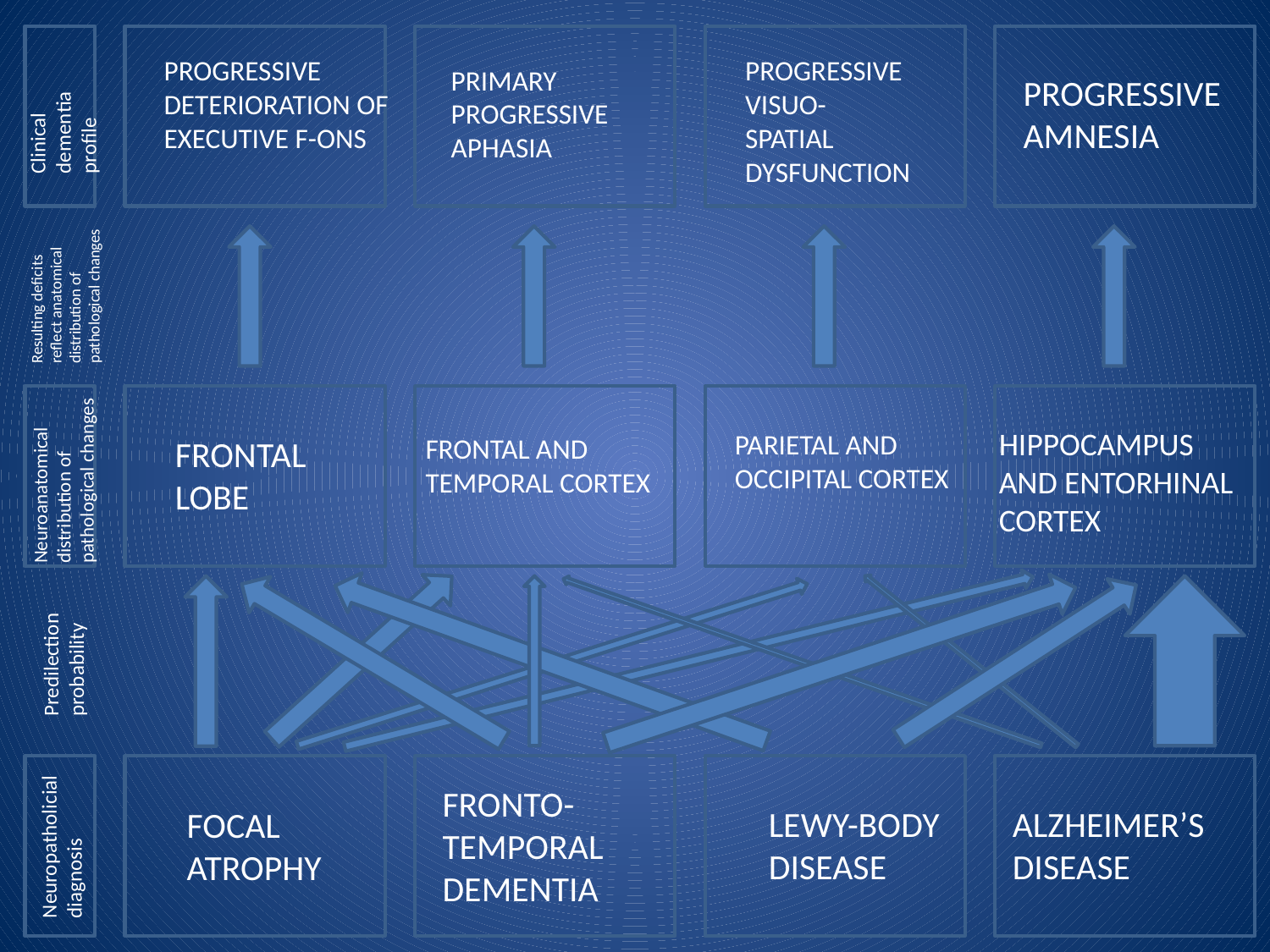

PROGRESSIVE
DETERIORATION OF
EXECUTIVE F-ONS
PROGRESSIVE
VISUO-
SPATIAL
DYSFUNCTION
PRIMARY
PROGRESSIVE
APHASIA
PROGRESSIVE
AMNESIA
Clinical dementia profile

Resulting deficits reflect anatomical distribution of pathological changes

HIPPOCAMPUS
AND ENTORHINAL
CORTEX

PARIETAL AND
OCCIPITAL CORTEX
FRONTAL AND
TEMPORAL CORTEX
FRONTAL
LOBE

Neuroanatomical distribution of pathological changes

Predilection
probability

FRONTO-
TEMPORAL
DEMENTIA
LEWY-BODY
DISEASE
ALZHEIMER’S
DISEASE
FOCAL
ATROPHY
Neuropatholicial diagnosis